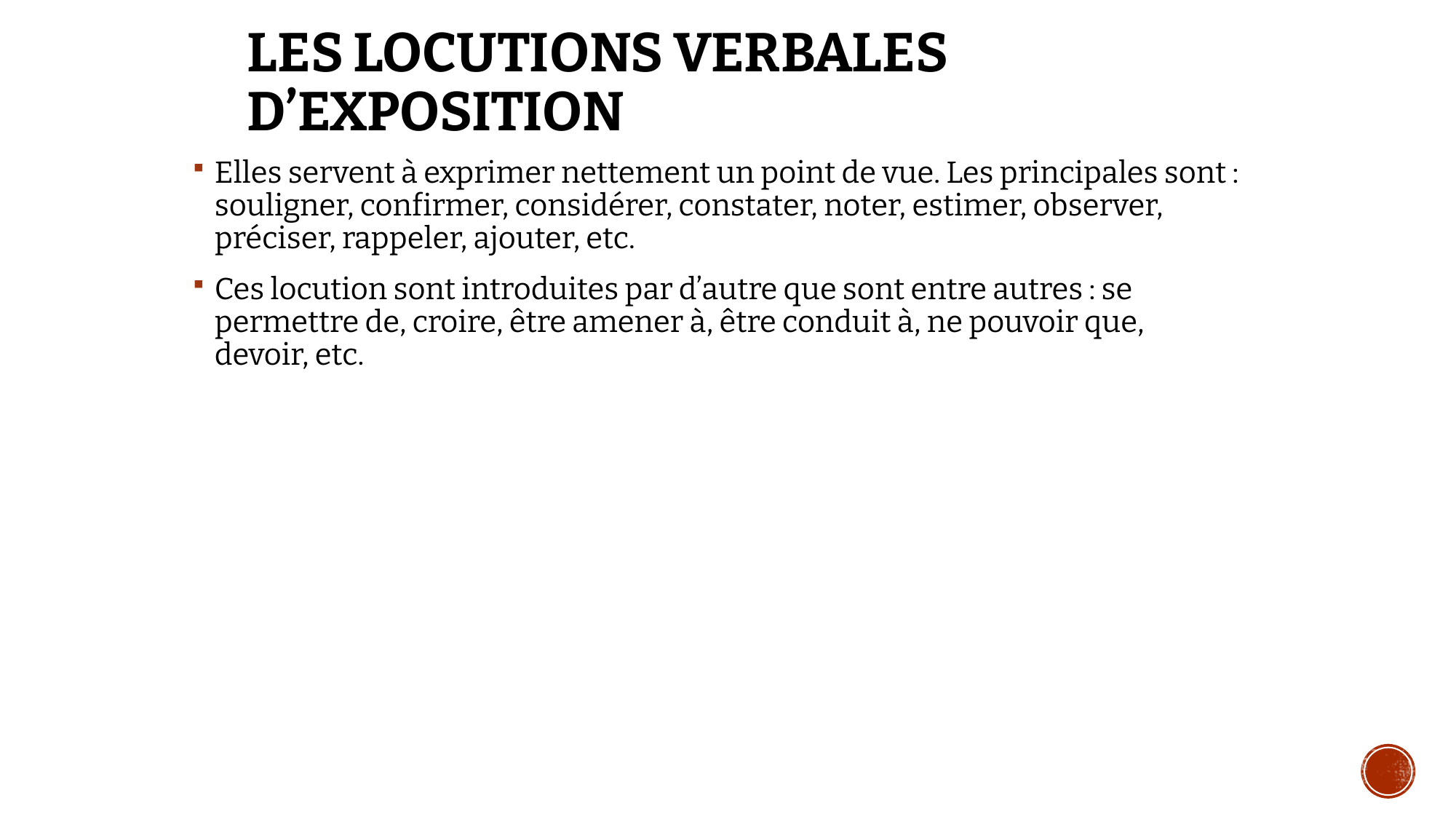

# Les locutions verbales d’exposition
Elles servent à exprimer nettement un point de vue. Les principales sont : souligner, confirmer, considérer, constater, noter, estimer, observer, préciser, rappeler, ajouter, etc.
Ces locution sont introduites par d’autre que sont entre autres : se permettre de, croire, être amener à, être conduit à, ne pouvoir que, devoir, etc.